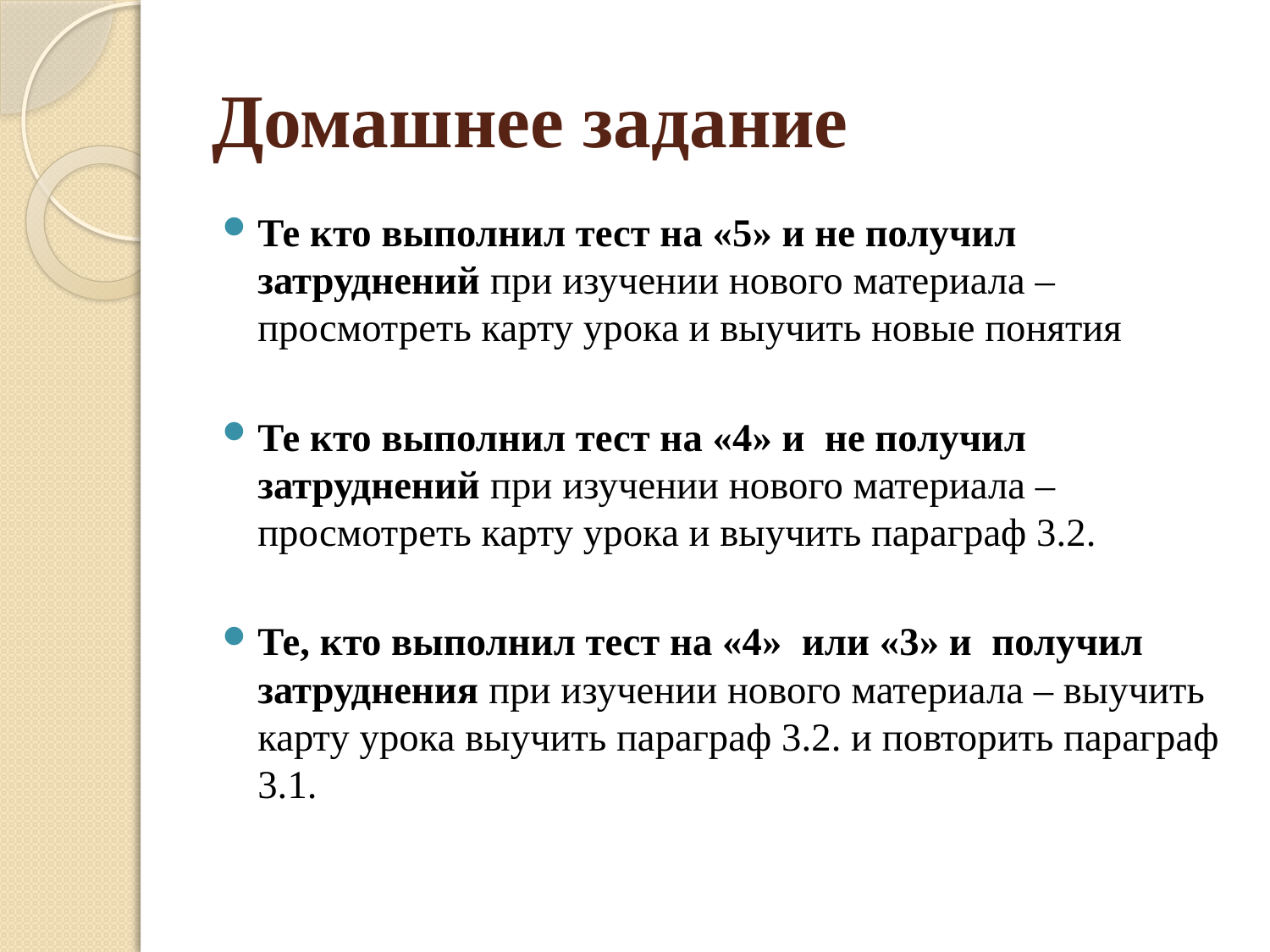

# Домашнее задание
Те кто выполнил тест на «5» и не получил затруднений при изучении нового материала – просмотреть карту урока и выучить новые понятия

Те кто выполнил тест на «4» и  не получил затруднений при изучении нового материала – просмотреть карту урока и выучить параграф 3.2.

Те, кто выполнил тест на «4»  или «3» и  получил затруднения при изучении нового материала – выучить карту урока выучить параграф 3.2. и повторить параграф 3.1.